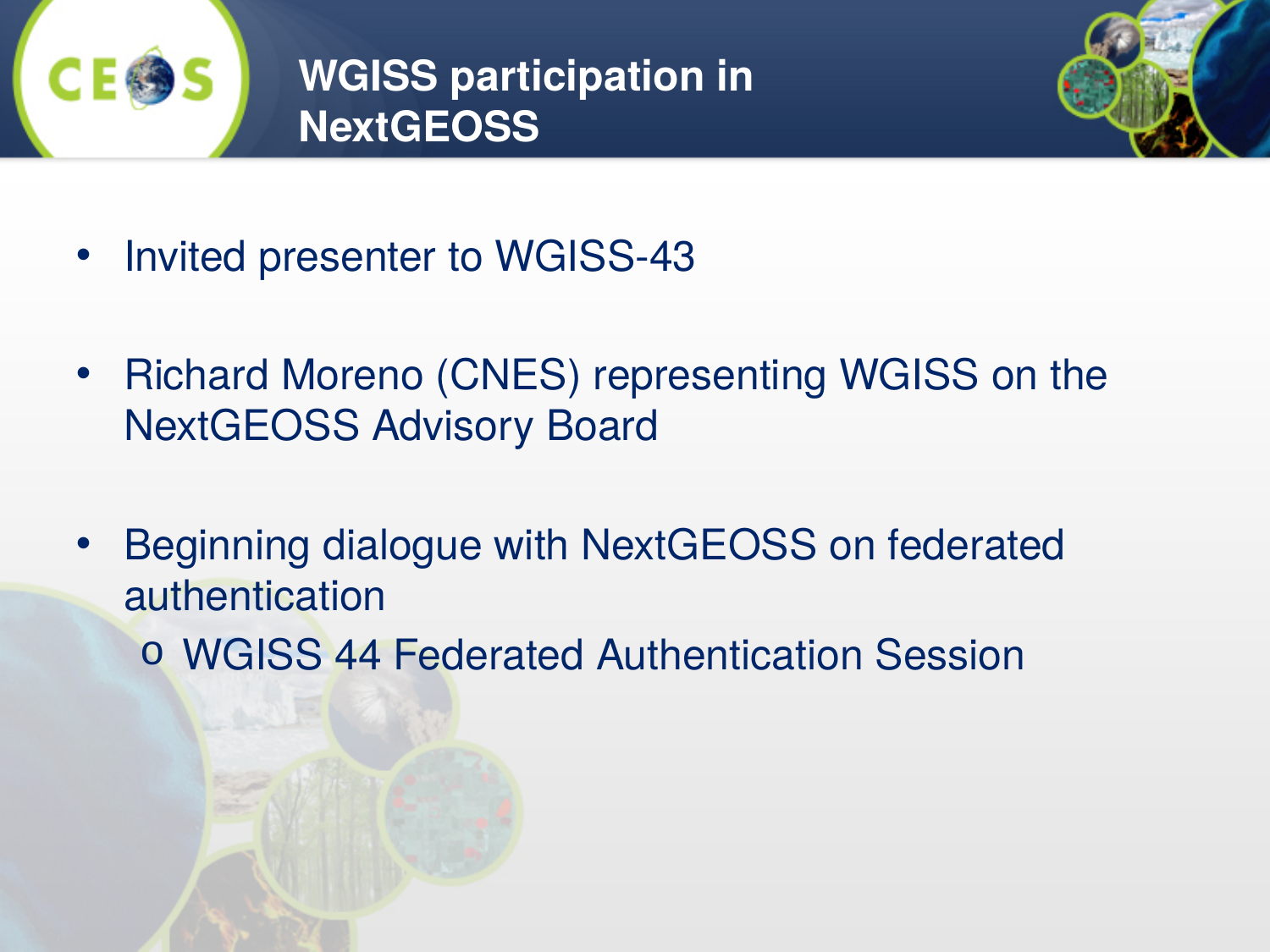

WGISS participation in NextGEOSS
Invited presenter to WGISS-43

Richard Moreno (CNES) representing WGISS on the NextGEOSS Advisory Board

Beginning dialogue with NextGEOSS on federated authentication
WGISS 44 Federated Authentication Session